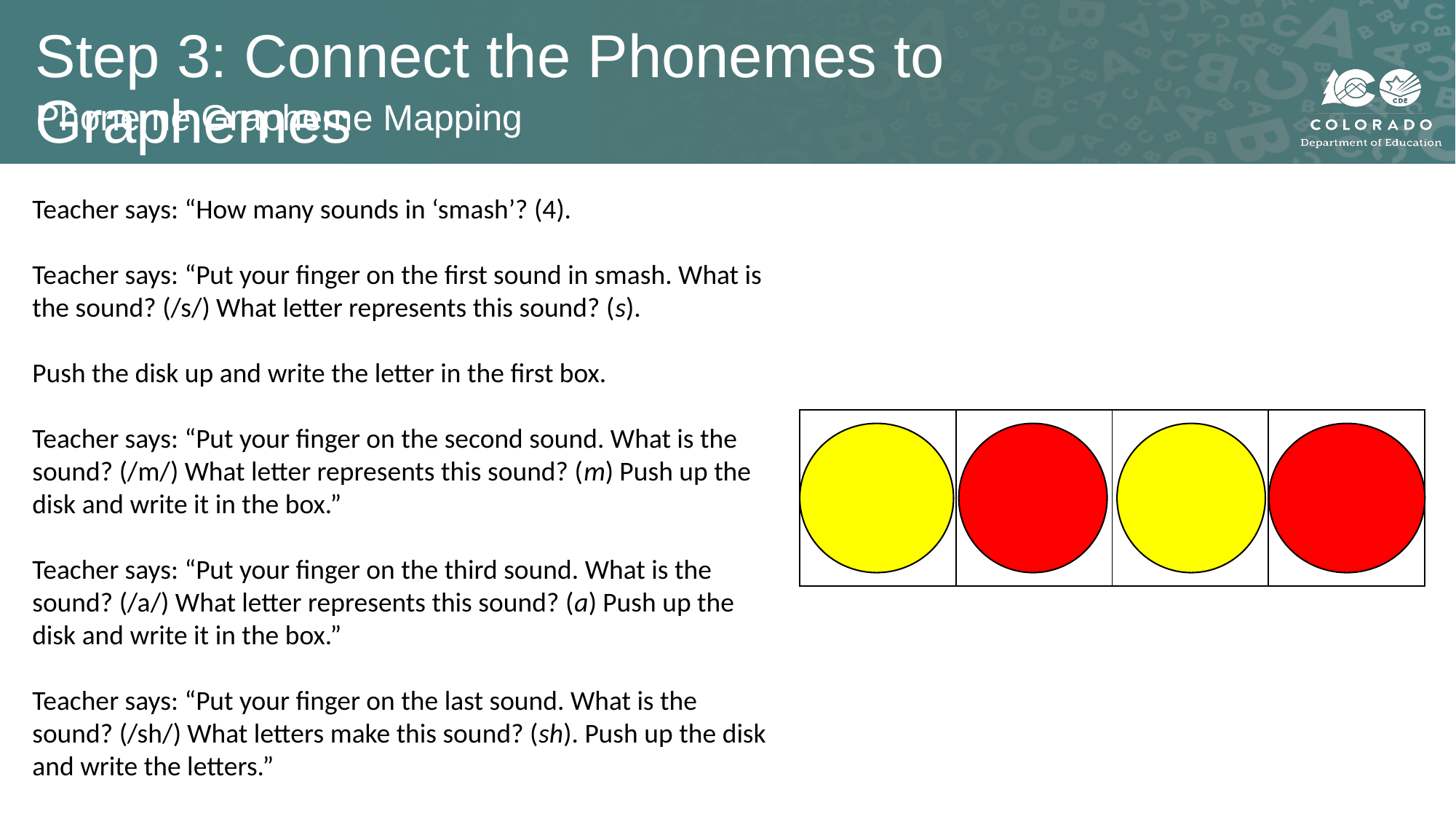

# Step 3: Connect the Phonemes to Graphemes
Phoneme Grapheme Mapping
Teacher says: “How many sounds in ‘smash’? (4).

Teacher says: “Put your finger on the first sound in smash. What is the sound? (/s/) What letter represents this sound? (s).

Push the disk up and write the letter in the first box.

Teacher says: “Put your finger on the second sound. What is the sound? (/m/) What letter represents this sound? (m) Push up the disk and write it in the box.”

Teacher says: “Put your finger on the third sound. What is the sound? (/a/) What letter represents this sound? (a) Push up the disk and write it in the box.”

Teacher says: “Put your finger on the last sound. What is the sound? (/sh/) What letters make this sound? (sh). Push up the disk and write the letters.”
| s | m | a | sh |
| --- | --- | --- | --- |